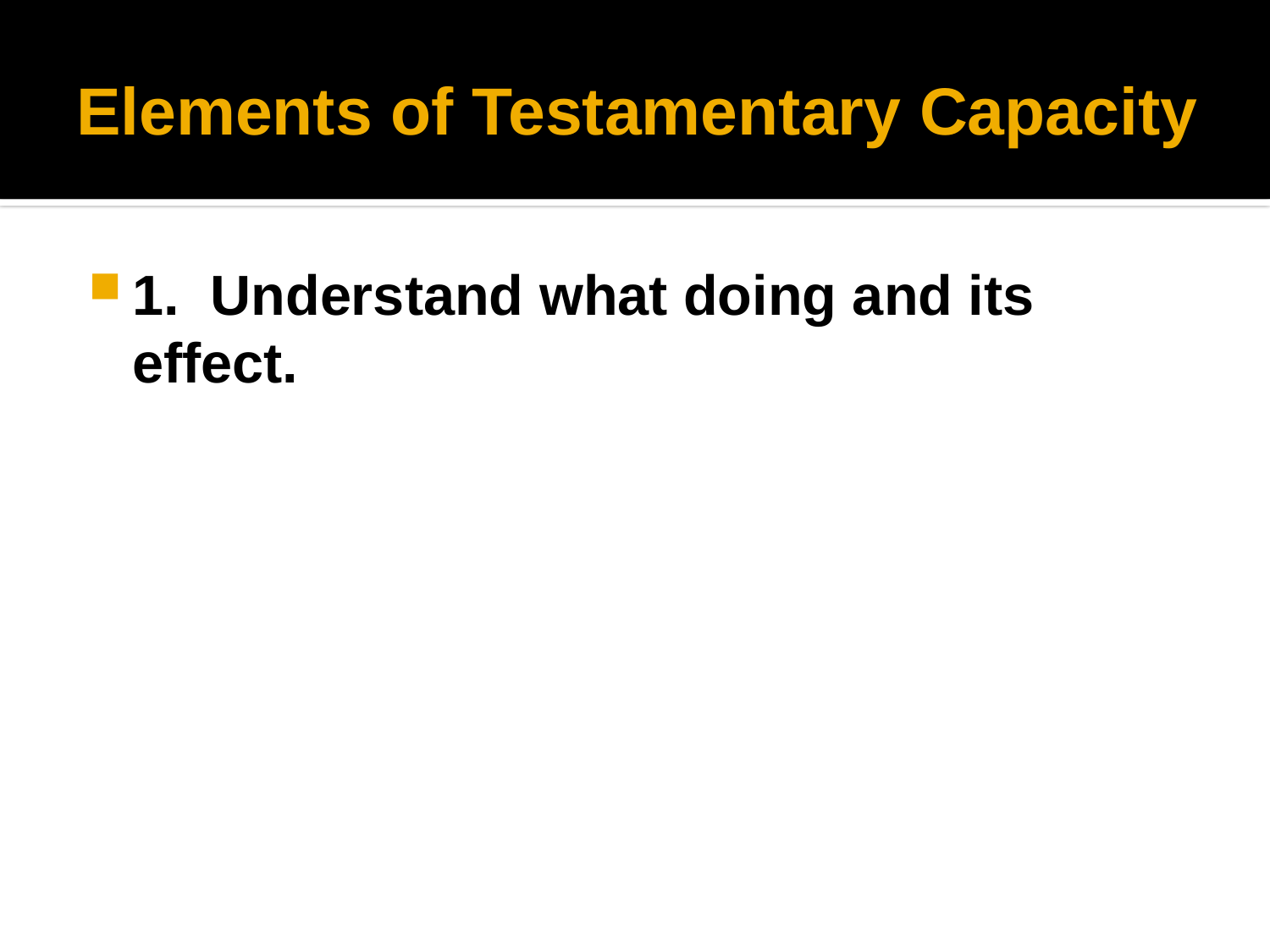

# Elements of Testamentary Capacity
1.  Understand what doing and its effect.